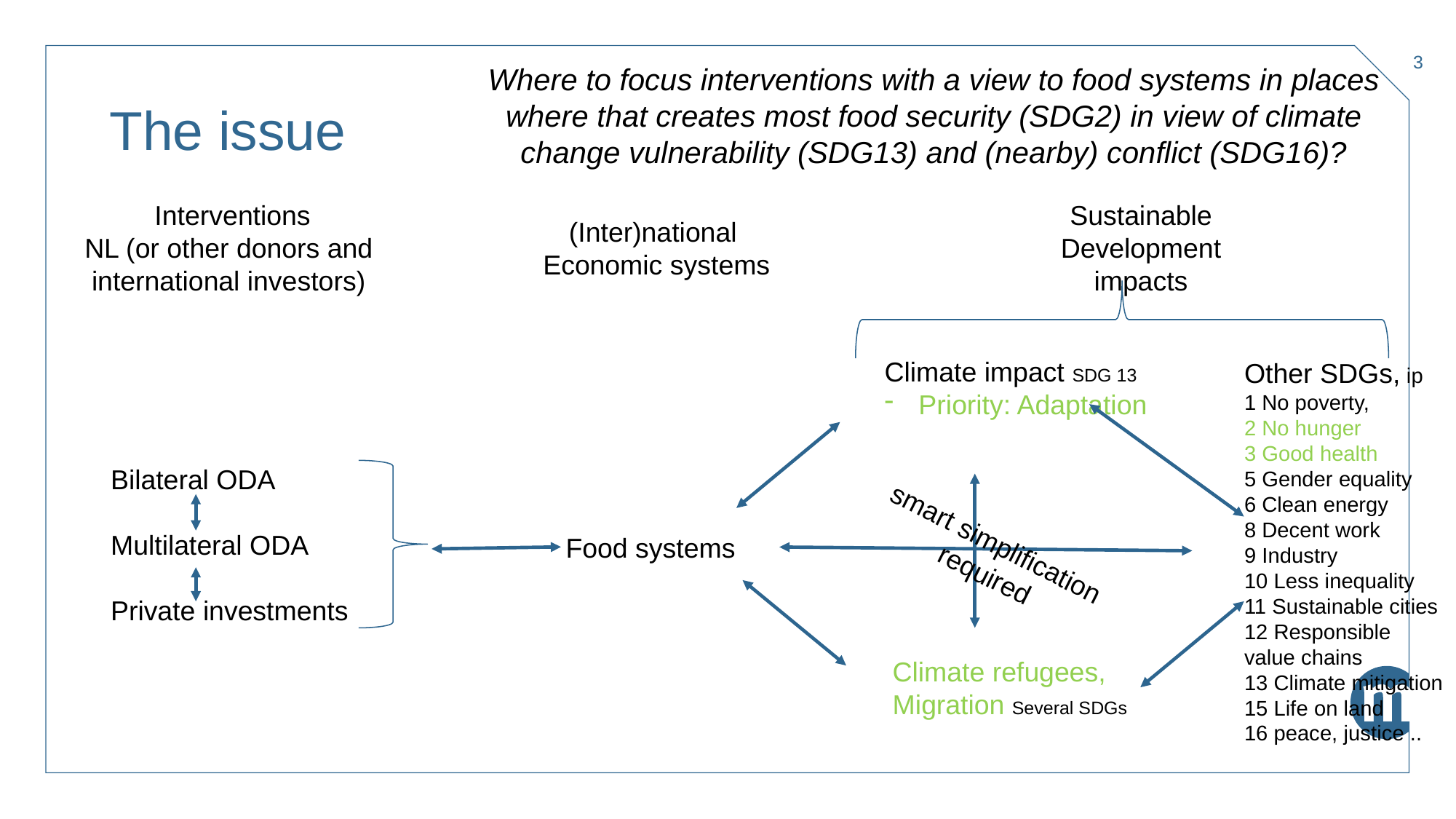

3
Where to focus interventions with a view to food systems in places where that creates most food security (SDG2) in view of climate change vulnerability (SDG13) and (nearby) conflict (SDG16)?
# The issue
Interventions
NL (or other donors and
international investors)
Sustainable
Development
impacts
(Inter)national
Economic systems

Other SDGs, ip
1 No poverty,
2 No hunger
3 Good health
5 Gender equality
6 Clean energy
8 Decent work
9 Industry
10 Less inequality
11 Sustainable cities
12 Responsible
value chains
13 Climate mitigation
15 Life on land
16 peace, justice ..
Climate impact SDG 13
Priority: Adaptation

Bilateral ODA

Multilateral ODA

Private investments
Food systems
Climate refugees,
Migration Several SDGs
smart simplification
required